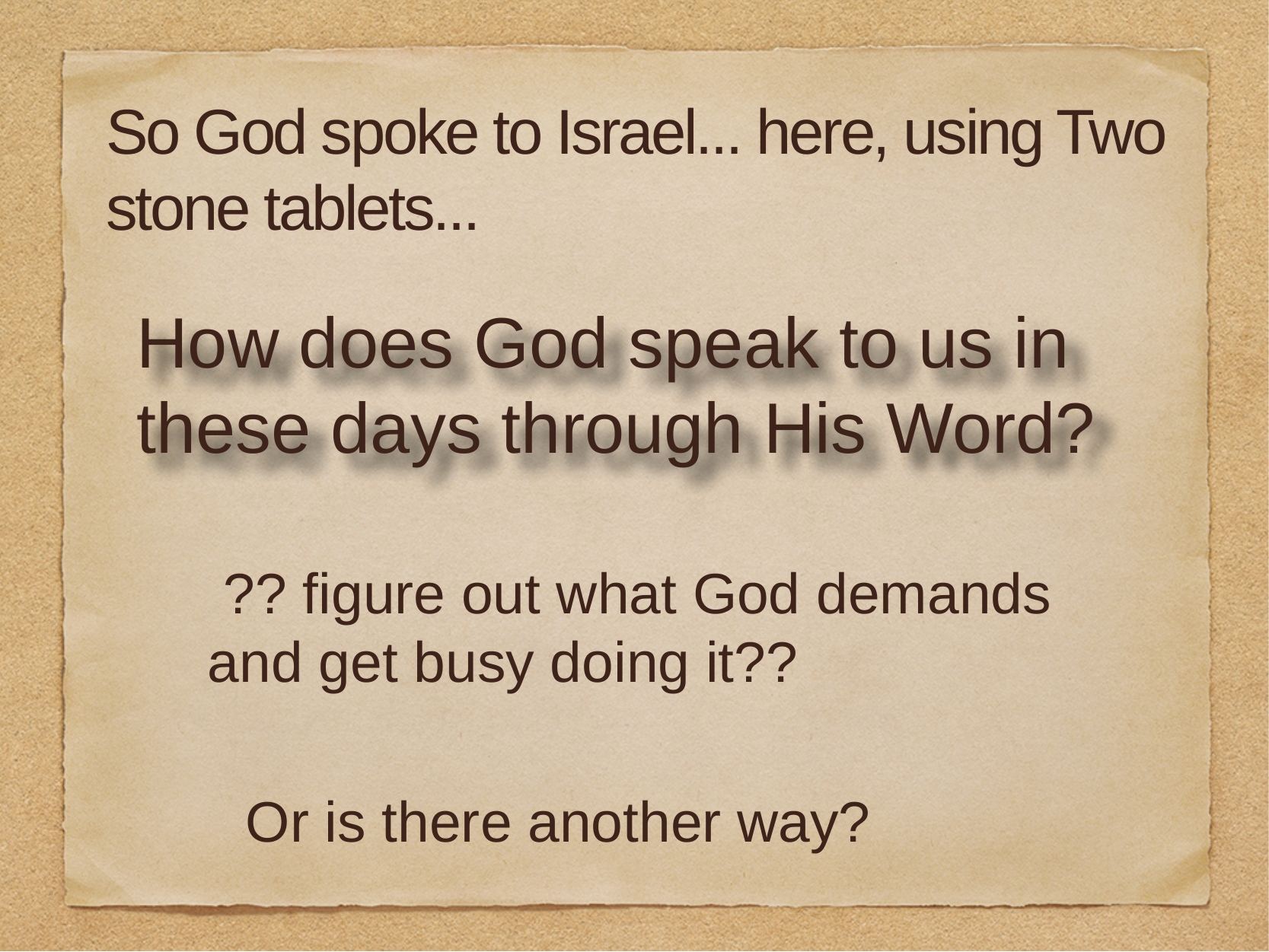

So God spoke to Israel... here, using Two stone tablets...
How does God speak to us in these days through His Word?
 ?? figure out what God demands and get busy doing it??
Or is there another way?